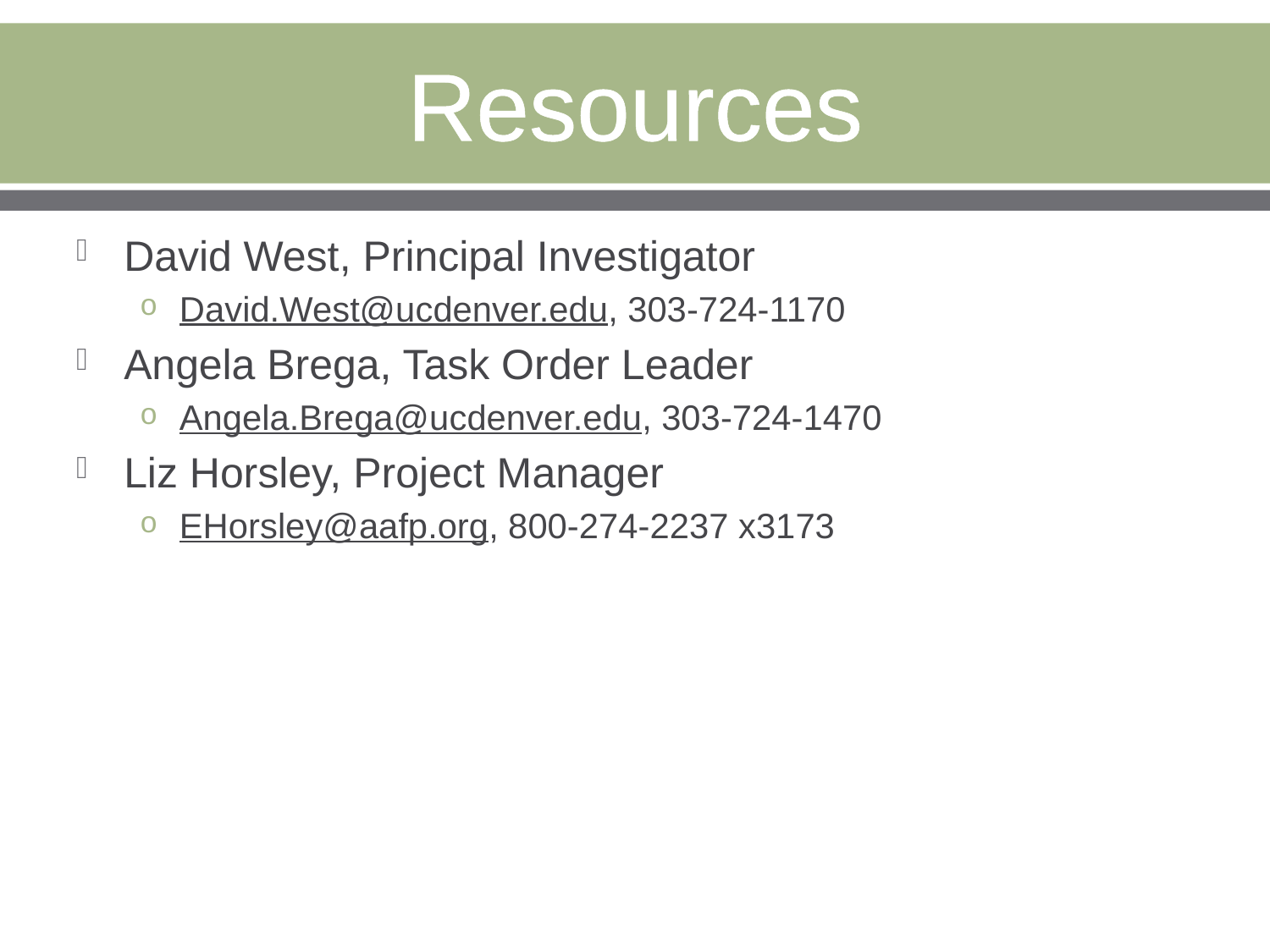

# Resources
David West, Principal Investigator
David.West@ucdenver.edu, 303-724-1170
Angela Brega, Task Order Leader
Angela.Brega@ucdenver.edu, 303-724-1470
Liz Horsley, Project Manager
EHorsley@aafp.org, 800-274-2237 x3173